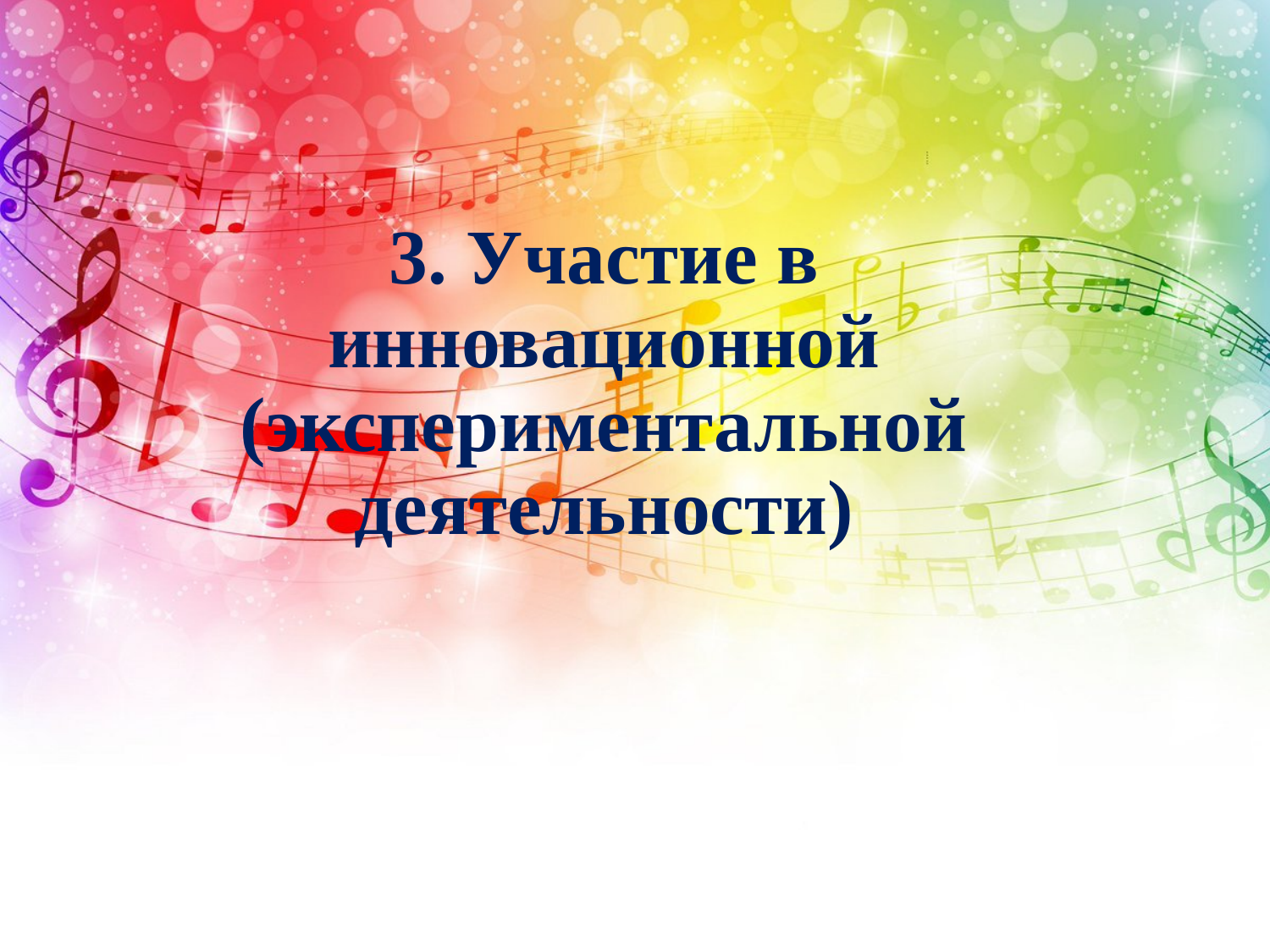

# 3. Участие в инновационной (экспериментальной деятельности)